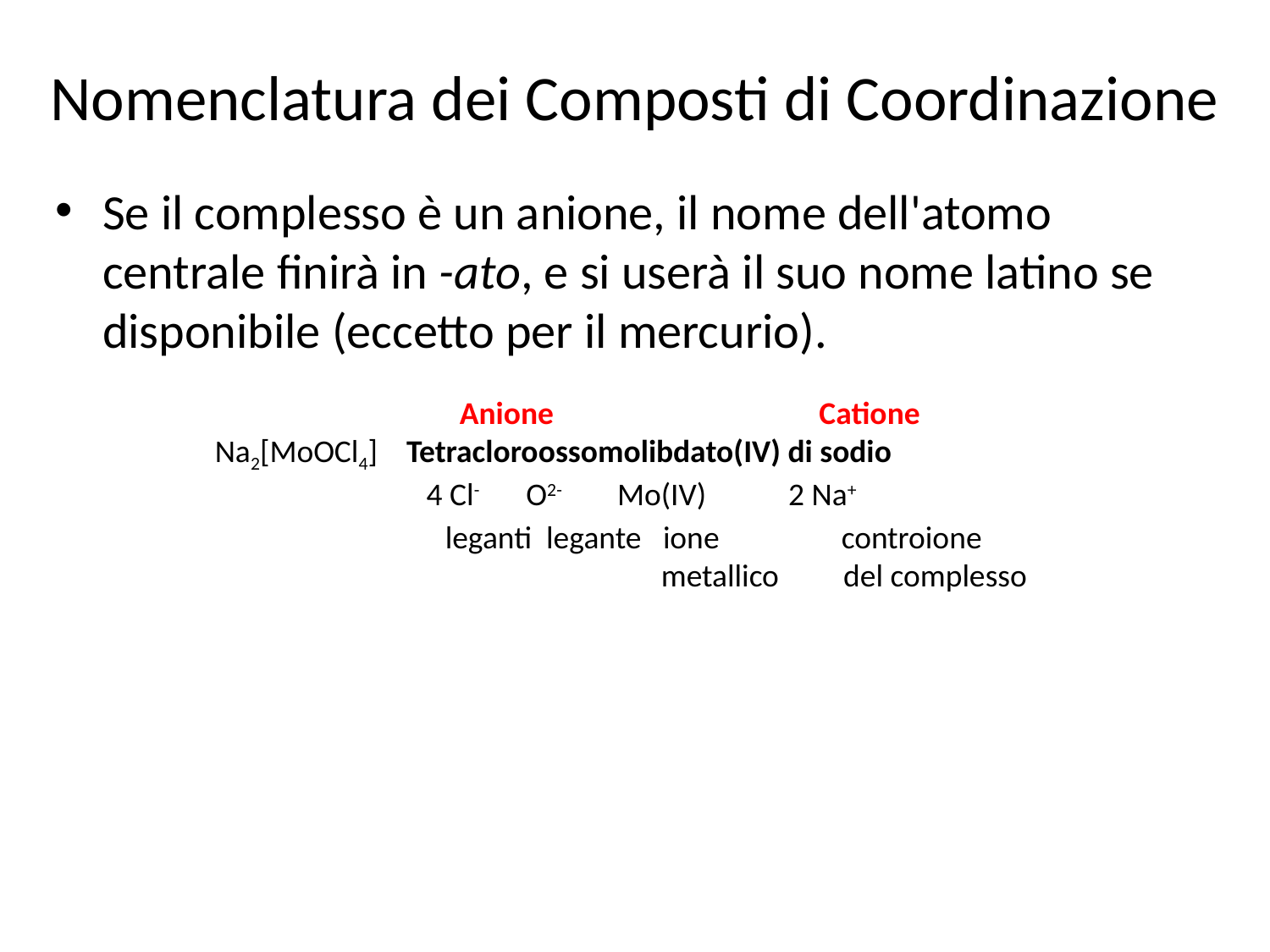

Nomenclatura dei Composti di Coordinazione
Se il complesso è un anione, il nome dell'atomo centrale finirà in -ato, e si userà il suo nome latino se disponibile (eccetto per il mercurio).
                                  Anione                                     Catione
Na2[MoOCl4]    Tetracloroossomolibdato(IV) di sodio
                                                  4 Cl-           O2-             Mo(IV)                  2 Na+
                                leganti  legante   ione                 controione
                                                              metallico         del complesso